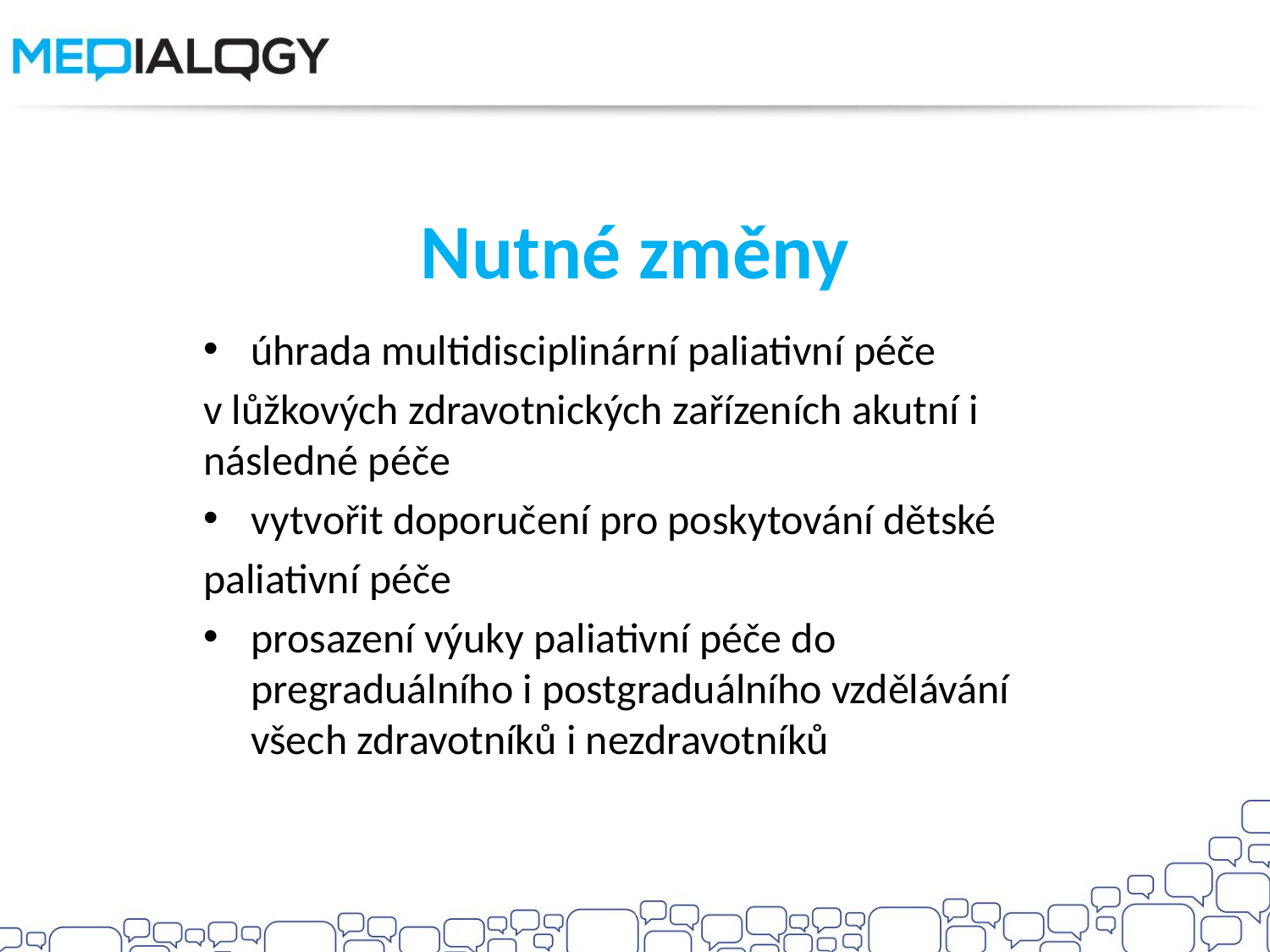

# Nutné změny
úhrada multidisciplinární paliativní péče
v lůžkových zdravotnických zařízeních akutní i následné péče
vytvořit doporučení pro poskytování dětské
paliativní péče
prosazení výuky paliativní péče do pregraduálního i postgraduálního vzdělávání všech zdravotníků i nezdravotníků